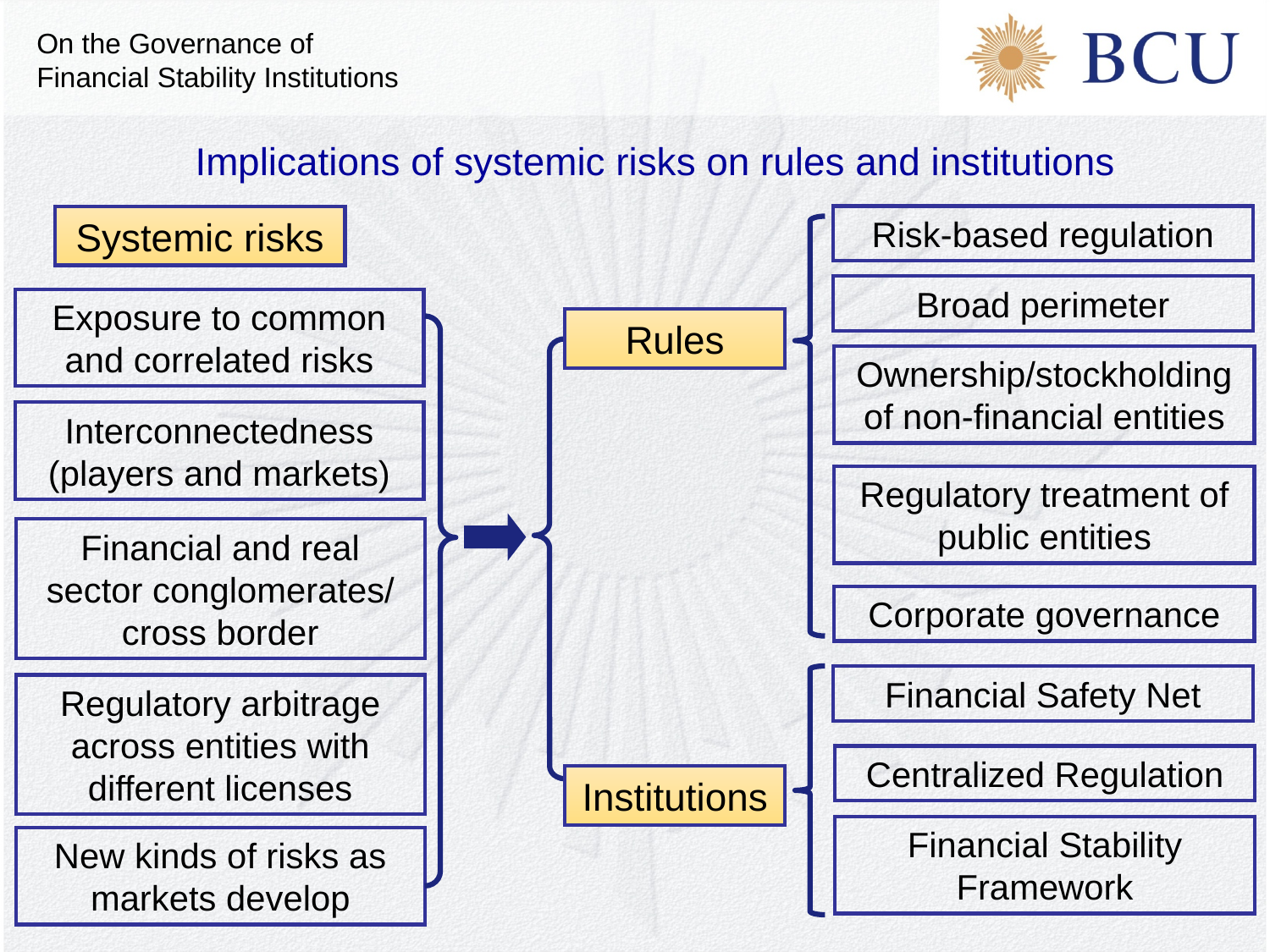

On the Governance of Financial Stability Institutions
Implications of systemic risks on rules and institutions
Risk-based regulation
Systemic risks

Broad perimeter
Exposure to common and correlated risks
Rules

Ownership/stockholding of non-financial entities
Interconnectedness (players and markets)
Regulatory treatment of public entities

Financial and real sector conglomerates/ cross border
Corporate governance

Financial Safety Net
Regulatory arbitrage across entities with different licenses
Centralized Regulation
Institutions
Financial Stability Framework
New kinds of risks as markets develop